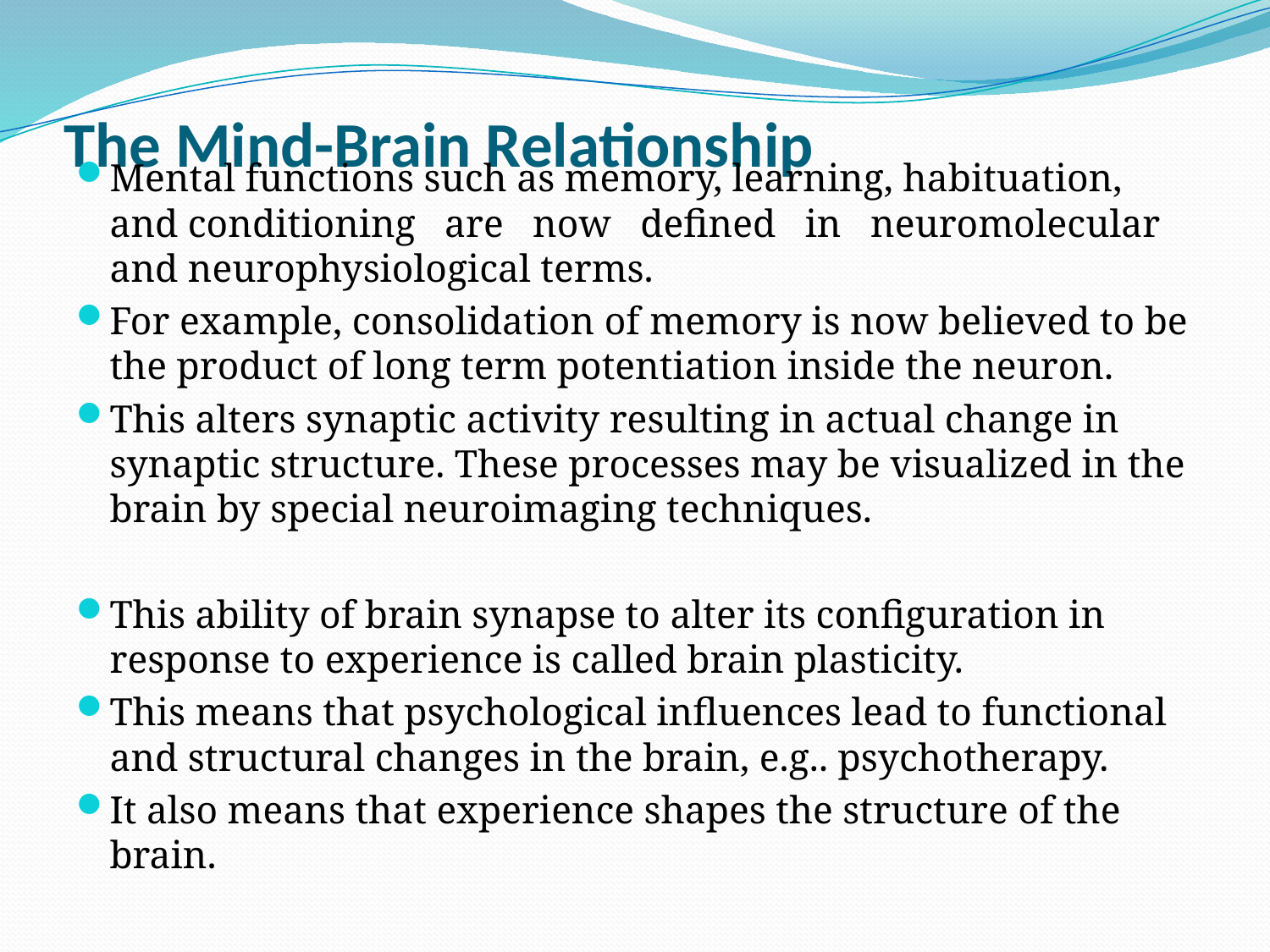

# The Mind-Brain Relationship
Mental functions such as memory, learning, habituation, and conditioning   are   now   defined   in   neuromolecular   and neurophysiological terms.
For example, consolidation of memory is now believed to be the product of long term potentiation inside the neuron.
This alters synaptic activity resulting in actual change in synaptic structure. These processes may be visualized in the brain by special neuroimaging techniques.

This ability of brain synapse to alter its configuration in response to experience is called brain plasticity.
This means that psychological influences lead to functional and structural changes in the brain, e.g.. psychotherapy.
It also means that experience shapes the structure of the brain.